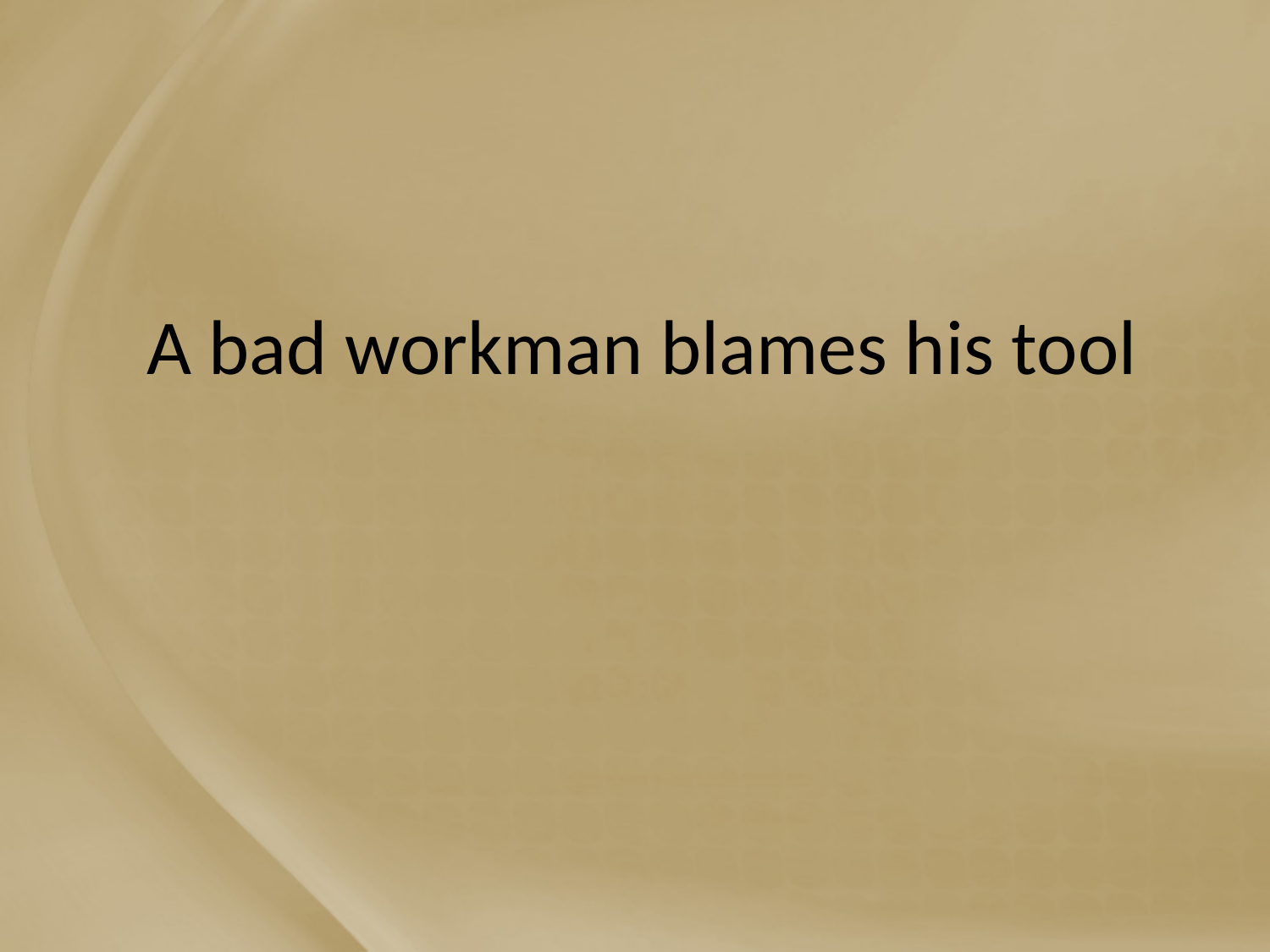

# A bad workman blames his tool